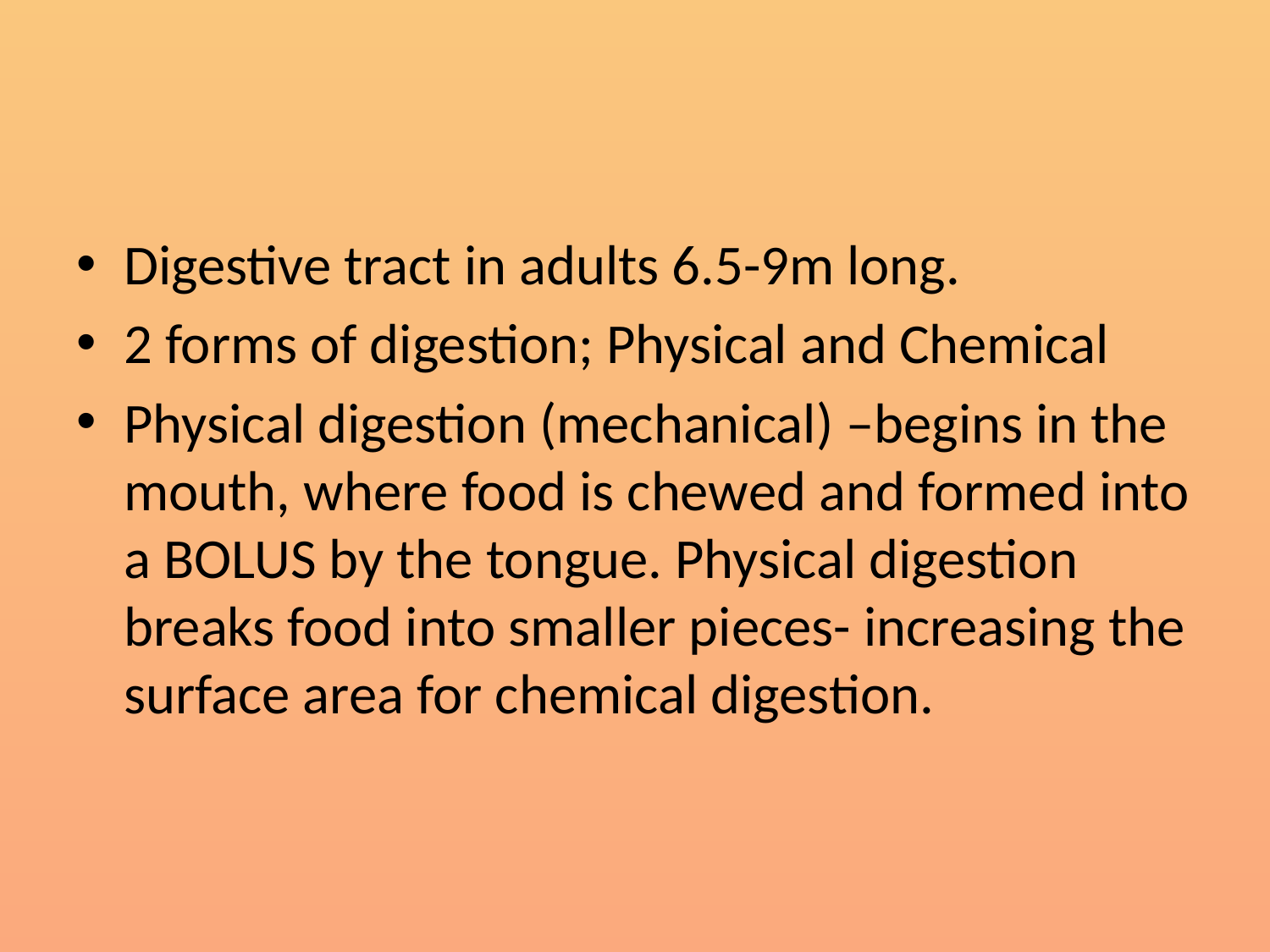

#
Digestive tract in adults 6.5-9m long.
2 forms of digestion; Physical and Chemical
Physical digestion (mechanical) –begins in the mouth, where food is chewed and formed into a BOLUS by the tongue. Physical digestion breaks food into smaller pieces- increasing the surface area for chemical digestion.